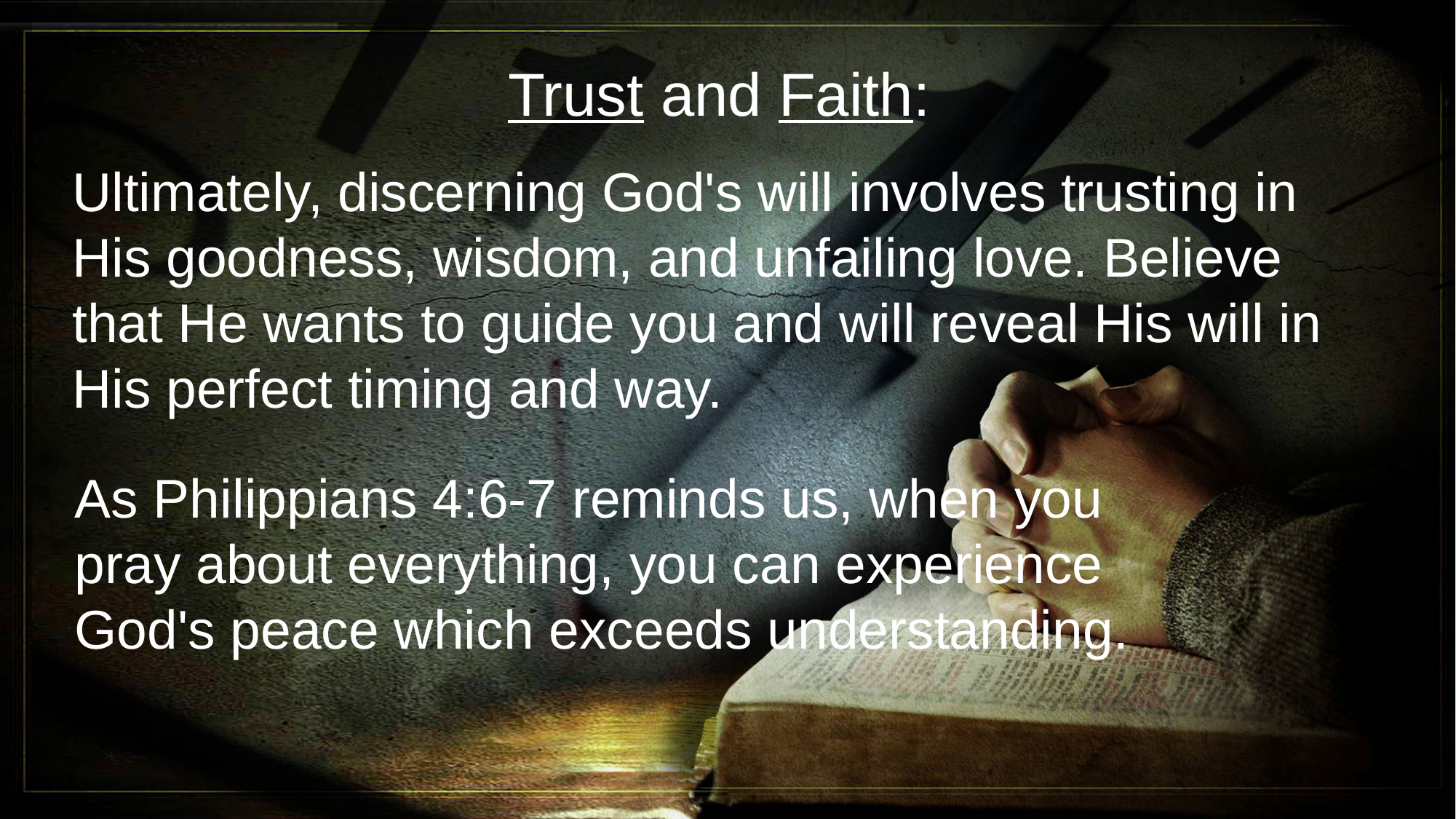

Trust and Faith:
Ultimately, discerning God's will involves trusting in His goodness, wisdom, and unfailing love. Believe that He wants to guide you and will reveal His will in His perfect timing and way.
As Philippians 4:6-7 reminds us, when you pray about everything, you can experience God's peace which exceeds understanding.